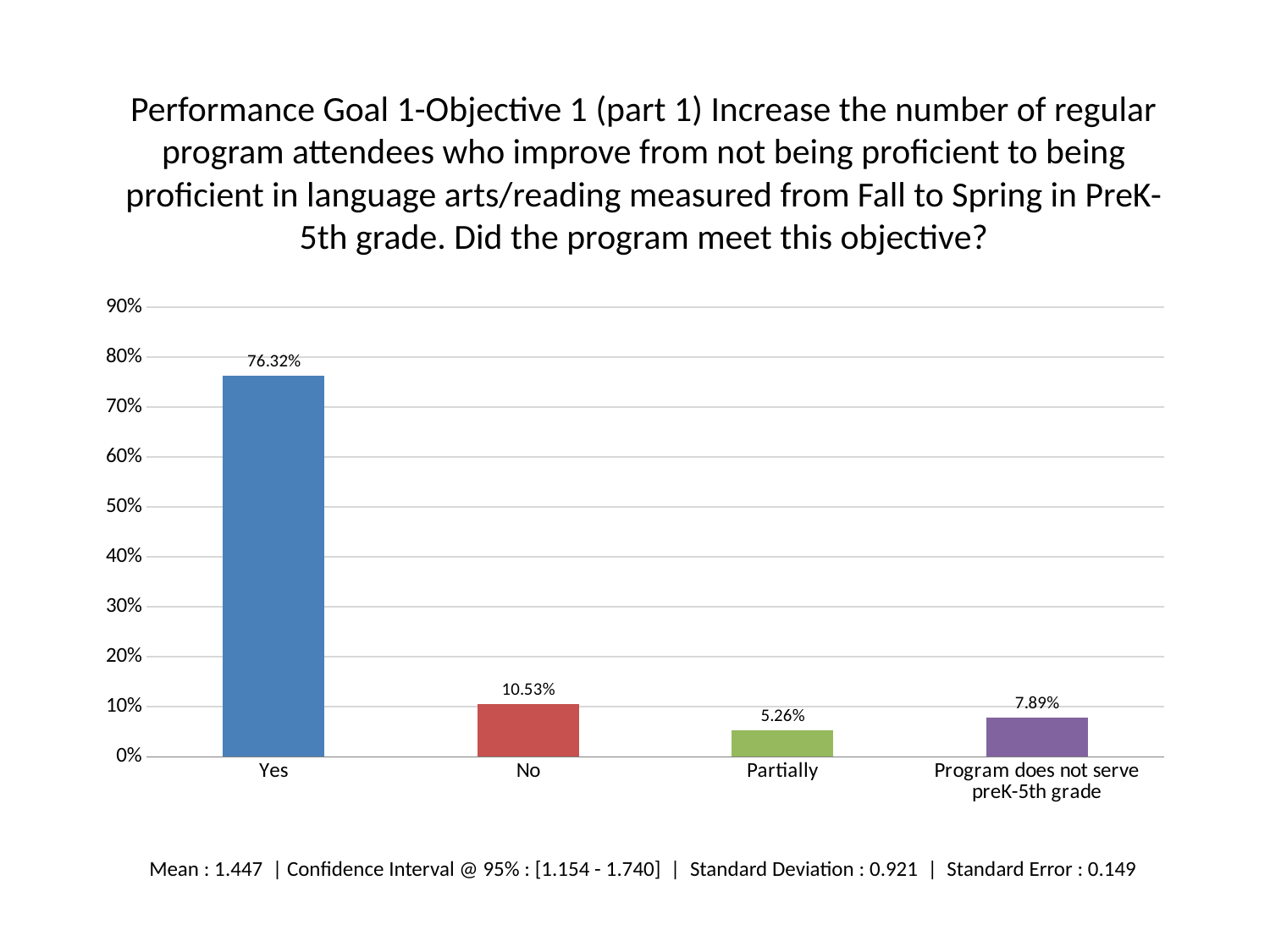

Performance Goal 1-Objective 1 (part 1) Increase the number of regular program attendees who improve from not being proficient to being proficient in language arts/reading measured from Fall to Spring in PreK-5th grade. Did the program meet this objective?

### Chart

| Category |  |
|---|---|
| Yes | 0.7632 |
| No | 0.1053 |
| Partially | 0.0526 |
| Program does not serve preK-5th grade | 0.0789 |
Mean : 1.447  | Confidence Interval @ 95% : [1.154 - 1.740]  |  Standard Deviation : 0.921  |  Standard Error : 0.149